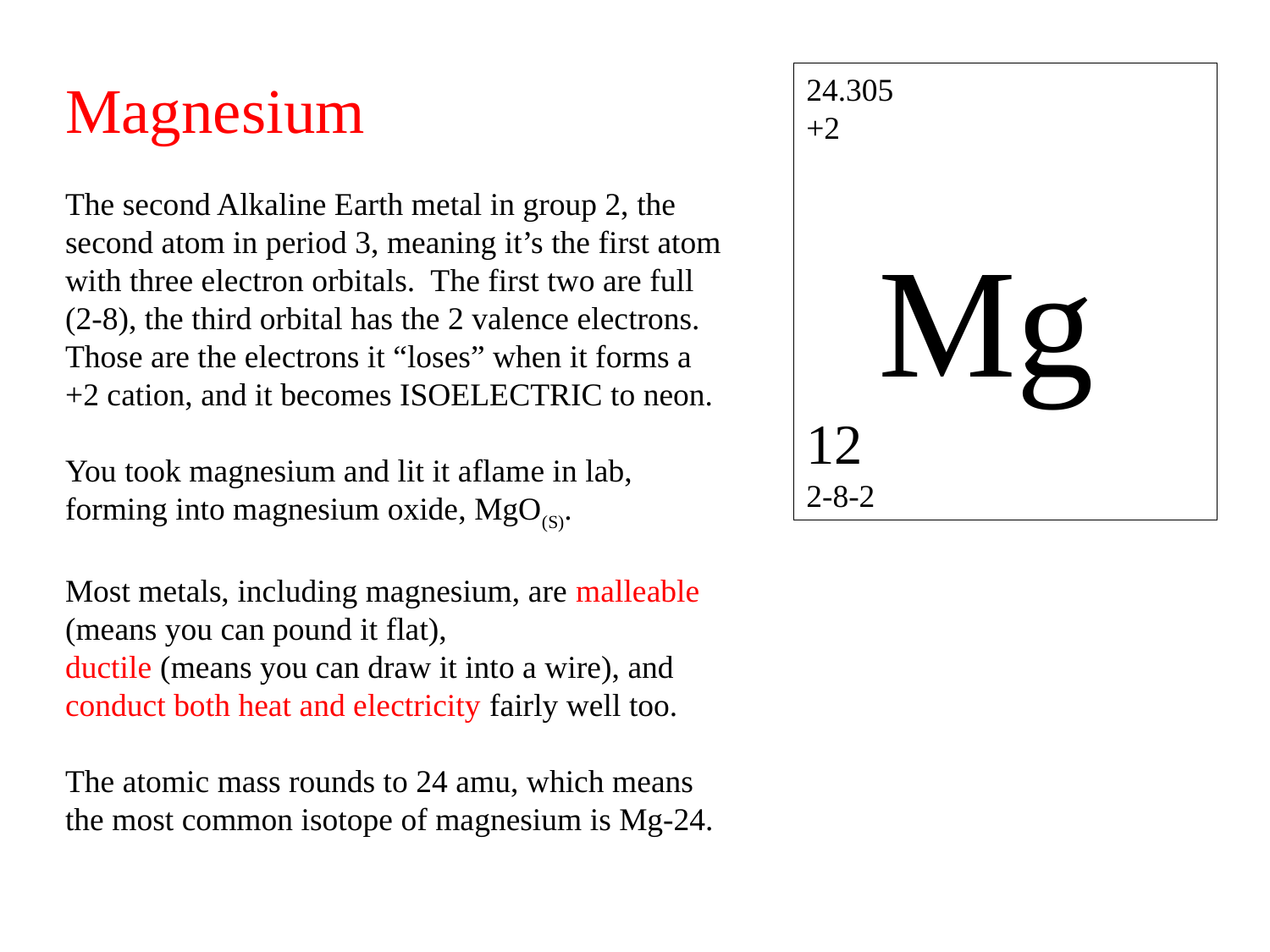

Magnesium

The second Alkaline Earth metal in group 2, the second atom in period 3, meaning it’s the first atom with three electron orbitals.  The first two are full (2-8), the third orbital has the 2 valence electrons.  Those are the electrons it “loses” when it forms a +2 cation, and it becomes ISOELECTRIC to neon.

You took magnesium and lit it aflame in lab, forming into magnesium oxide, MgO(S).

Most metals, including magnesium, are malleable (means you can pound it flat),
ductile (means you can draw it into a wire), and conduct both heat and electricity fairly well too.

The atomic mass rounds to 24 amu, which means the most common isotope of magnesium is Mg-24.
24.305                                         +2
Mg
12
2-8-2